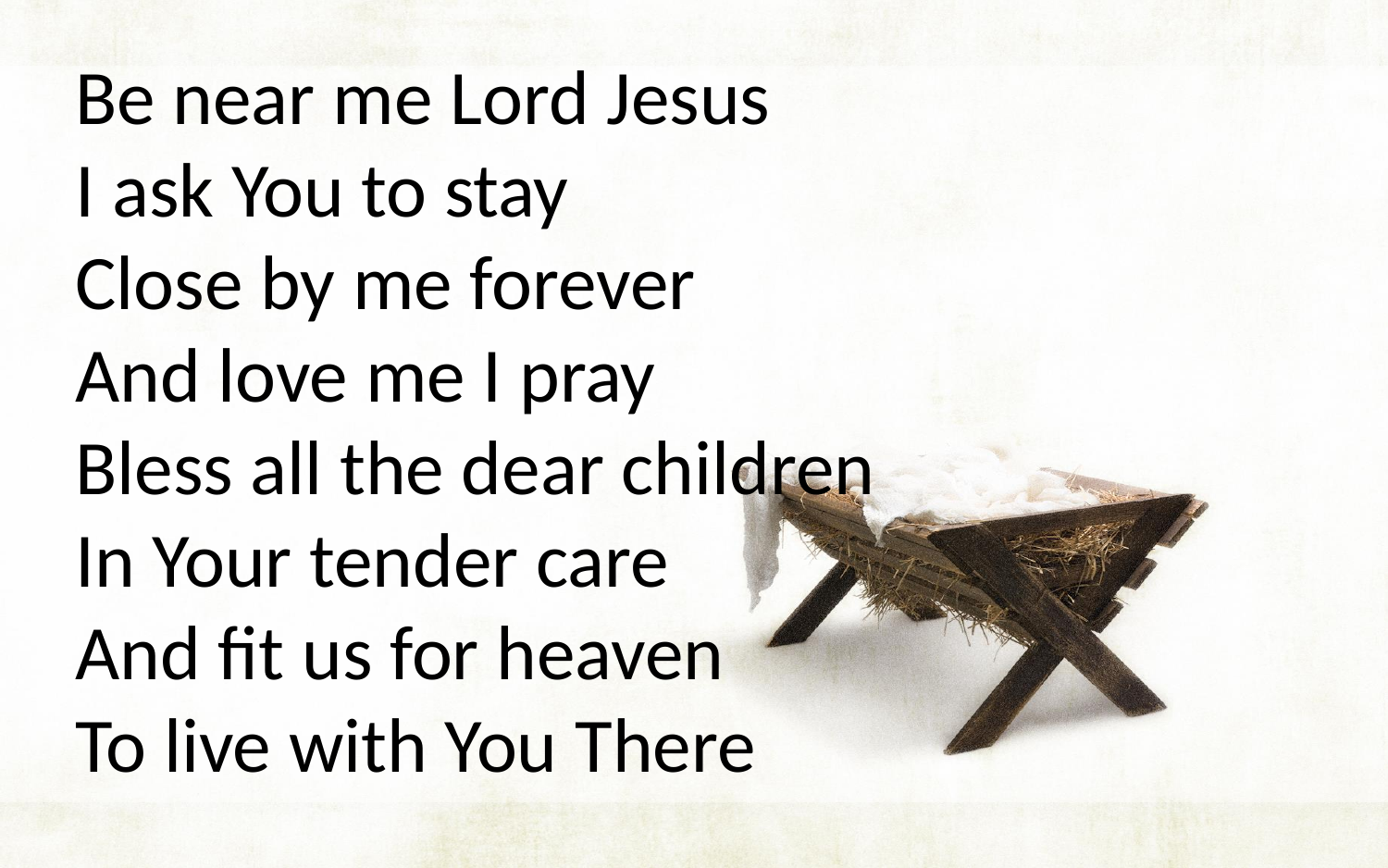

Be near me Lord Jesus
I ask You to stay
Close by me forever
And love me I pray
Bless all the dear children
In Your tender care
And fit us for heaven
To live with You There